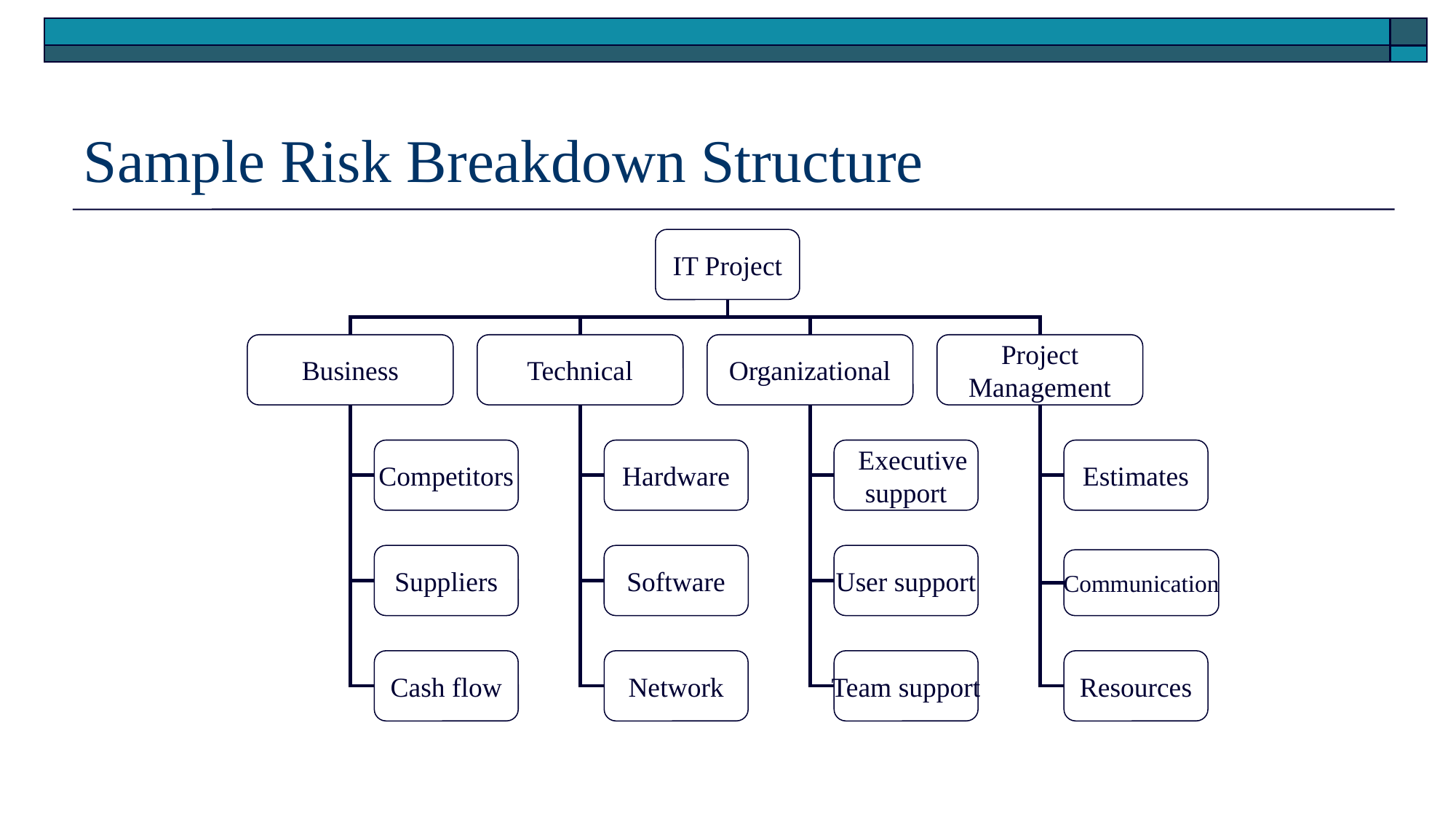

# Sample Risk Breakdown Structure
IT Project
Business
Technical
Organizational
Project
Management
Competitors
Hardware
  Executive
support
Estimates
Suppliers
Software
User support
Communication
Cash flow
Network
Team support
Resources